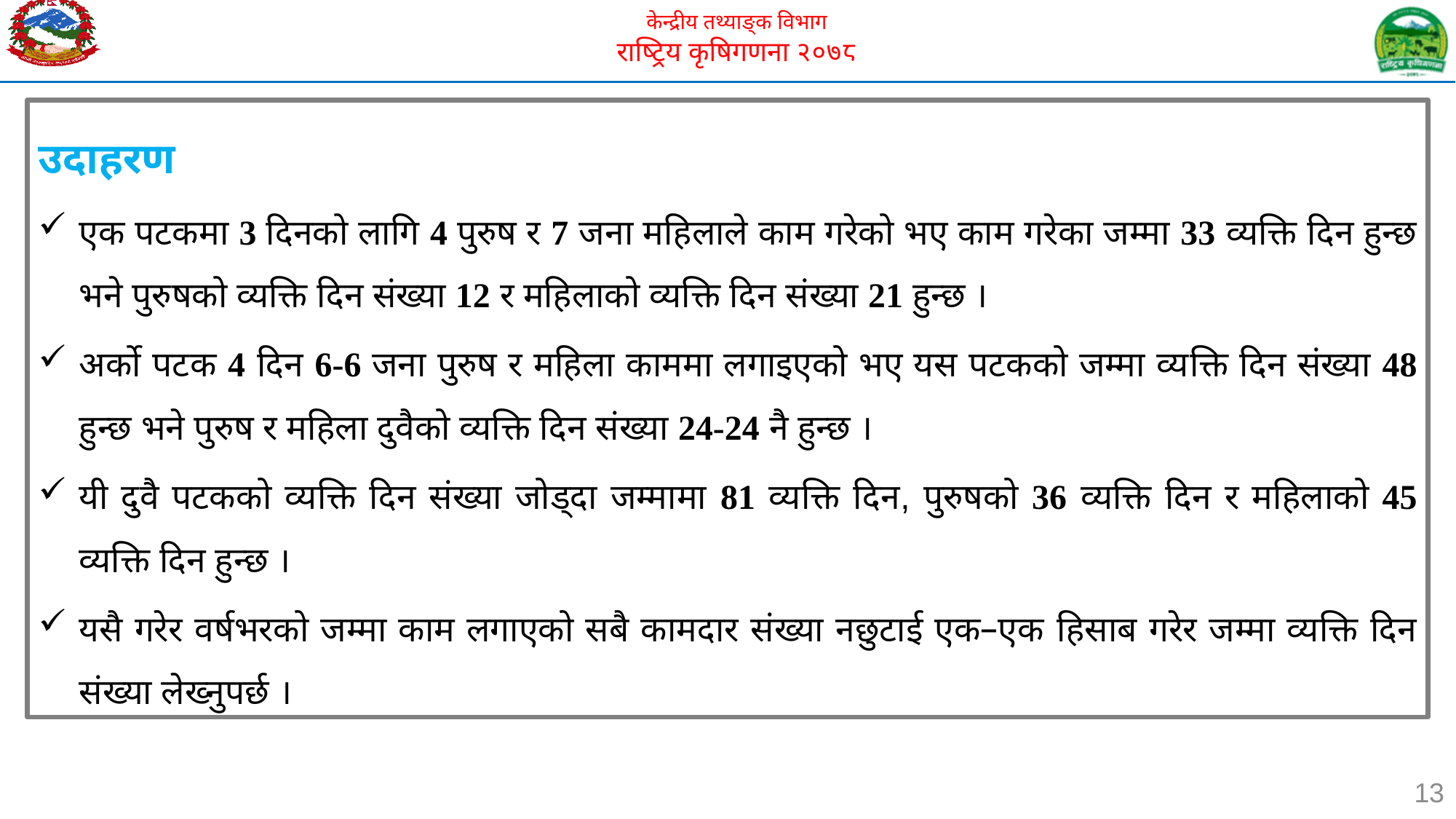

उदाहरण
एक पटकमा 3 दिनको लागि 4 पुरुष र 7 जना महिलाले काम गरेको भए काम गरेका जम्मा 33 व्यक्ति दिन हुन्छ भने पुरुषको व्यक्ति दिन संख्या 12 र महिलाको व्यक्ति दिन संख्या 21 हुन्छ ।
अर्को पटक 4 दिन 6-6 जना पुरुष र महिला काममा लगाइएको भए यस पटकको जम्मा व्यक्ति दिन संख्या 48 हुन्छ भने पुरुष र महिला दुवैको व्यक्ति दिन संख्या 24-24 नै हुन्छ ।
यी दुवै पटकको व्यक्ति दिन संख्या जोड्दा जम्मामा 81 व्यक्ति दिन, पुरुषको 36 व्यक्ति दिन र महिलाको 45 व्यक्ति दिन हुन्छ ।
यसै गरेर वर्षभरको जम्मा काम लगाएको सबै कामदार संख्या नछुटाई एक–एक हिसाब गरेर जम्मा व्यक्ति दिन संख्या लेख्नुपर्छ ।
13